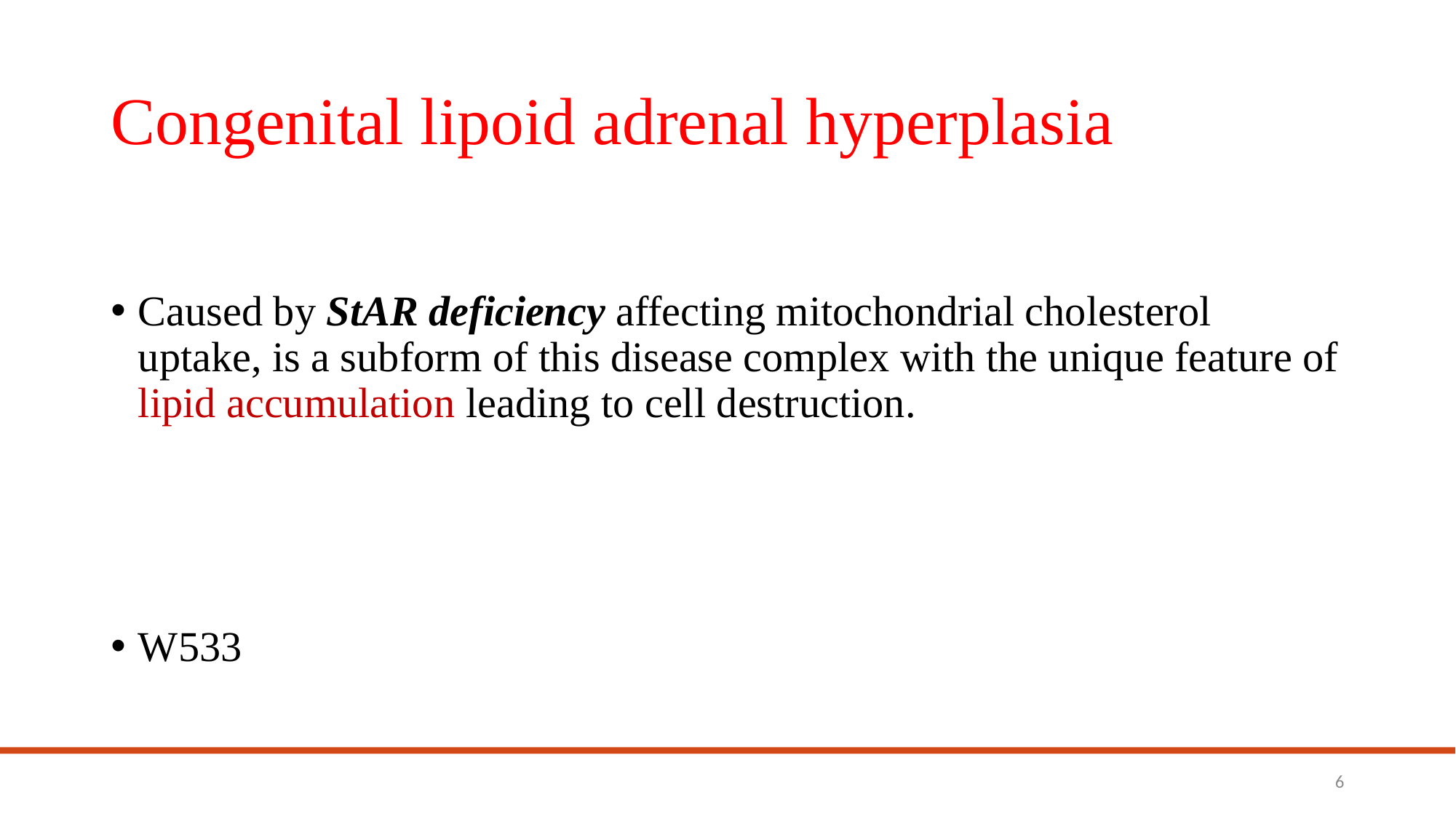

# Congenital lipoid adrenal hyperplasia

Caused by StAR deficiency affecting mitochondrial cholesterol uptake, is a subform of this disease complex with the unique feature of lipid accumulation leading to cell destruction.

W533

6